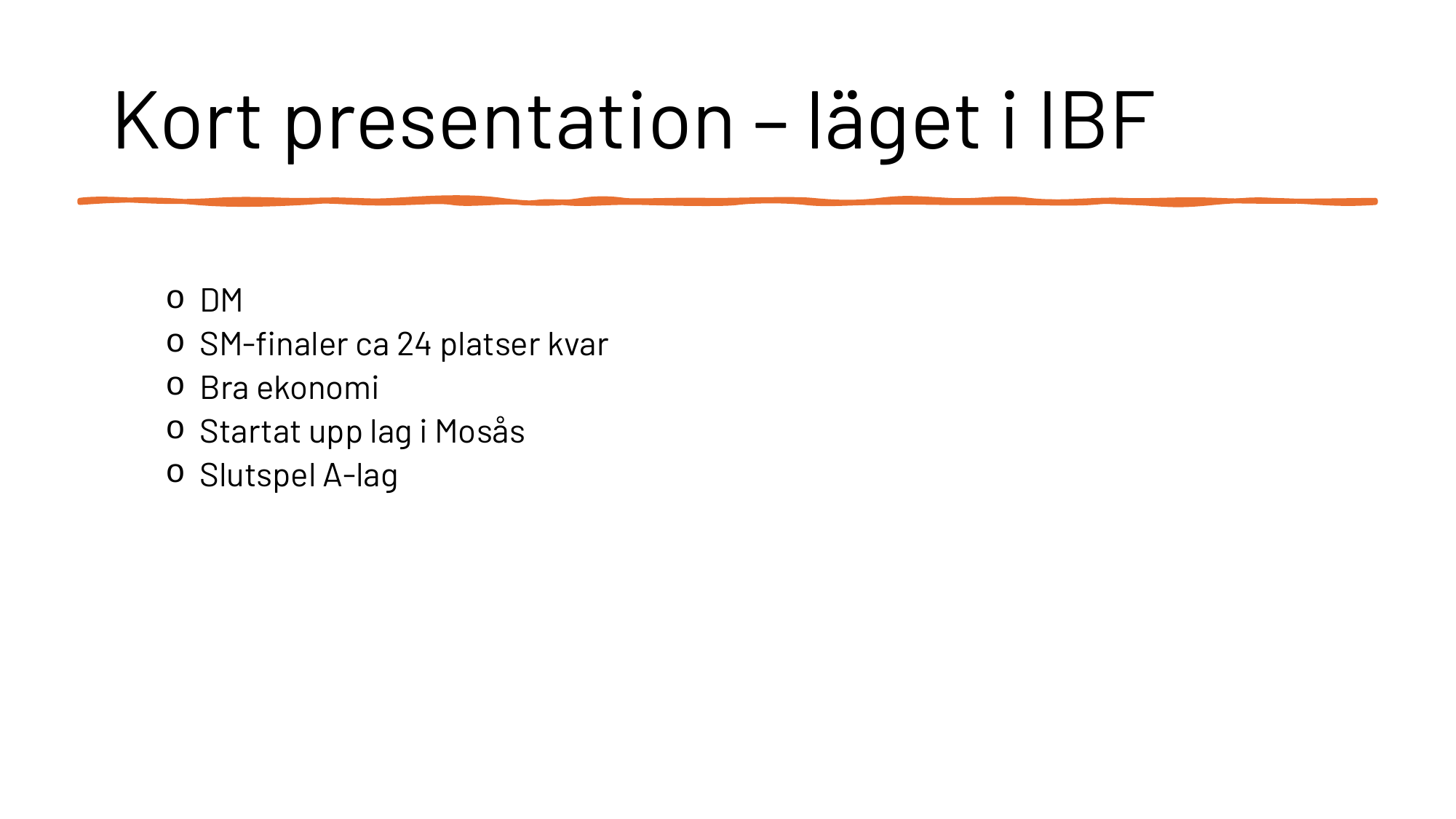

# Kort presentation – läget i IBF

DM
SM-finaler ca 24 platser kvar
Bra ekonomi
Startat upp lag i Mosås
Slutspel A-lag